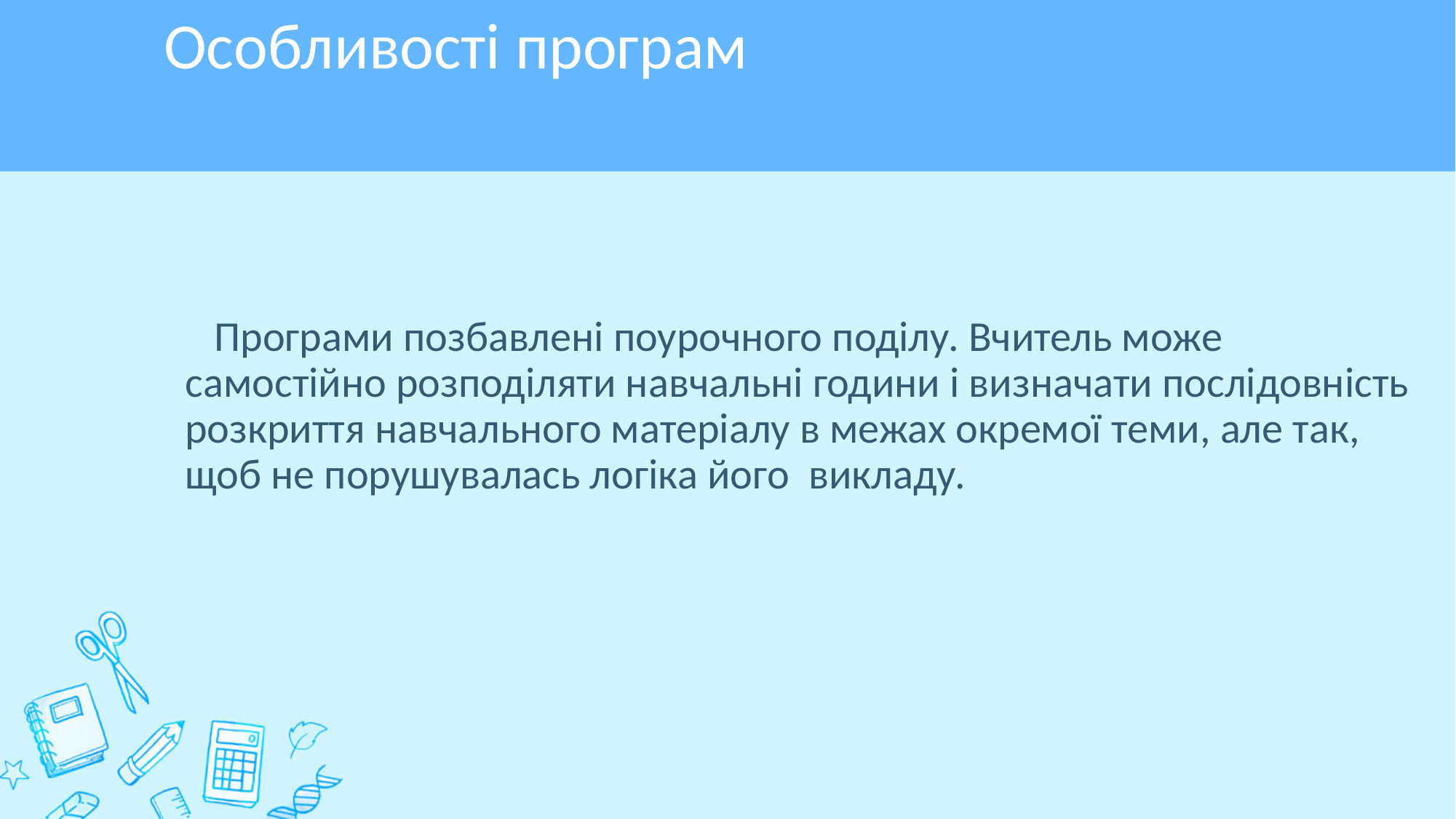

# Особливості програм

   Програми позбавлені поурочного поділу. Вчитель може самостійно розподіляти навчальні години і визначати послідовність розкриття навчального матеріалу в межах окремої теми, але так, щоб не порушувалась логіка його  викладу.